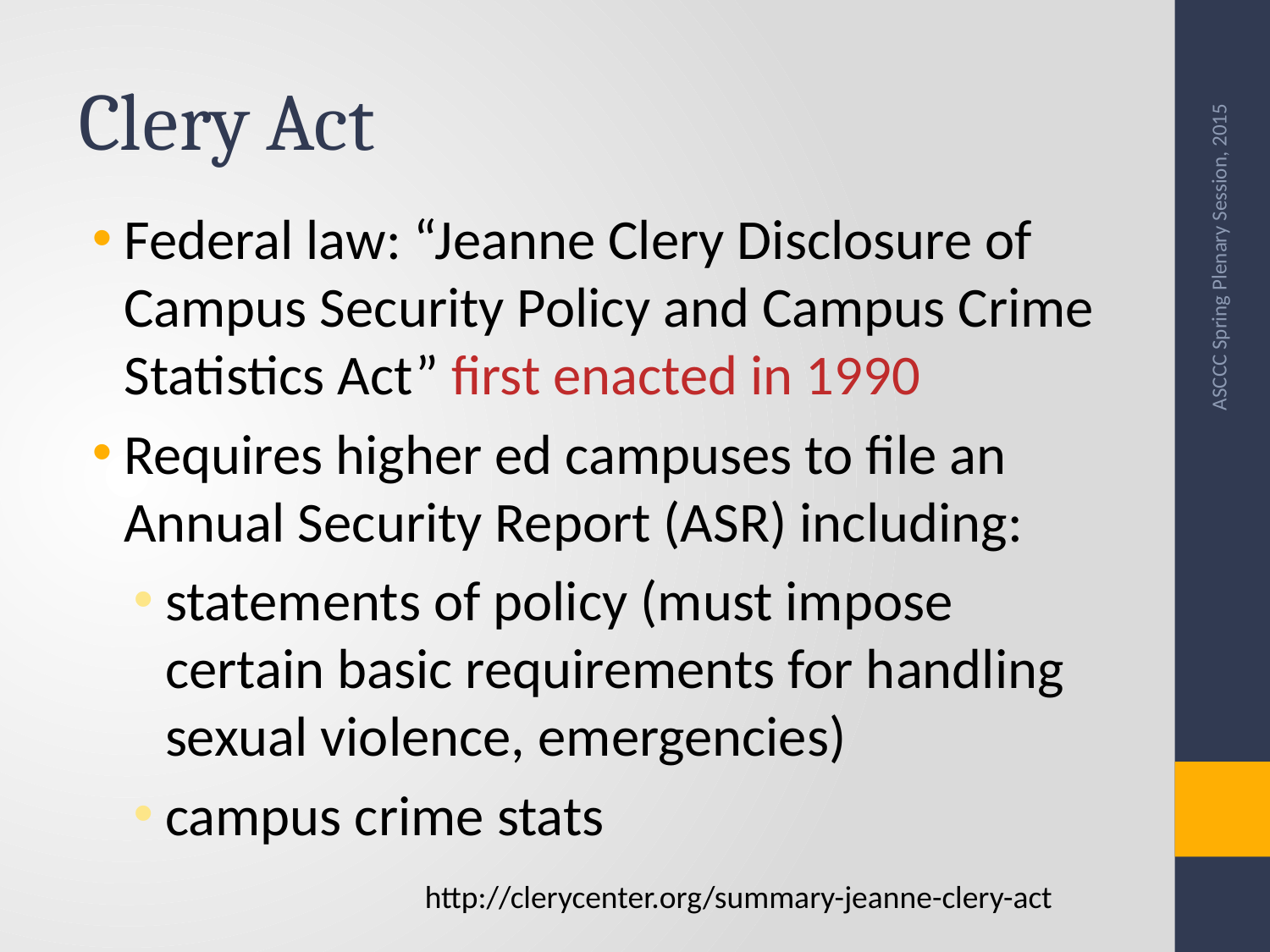

# Clery Act
Federal law: “Jeanne Clery Disclosure of Campus Security Policy and Campus Crime Statistics Act” first enacted in 1990
Requires higher ed campuses to file an Annual Security Report (ASR) including:
statements of policy (must impose certain basic requirements for handling sexual violence, emergencies)
campus crime stats
ASCCC Spring Plenary Session, 2015
http://clerycenter.org/summary-jeanne-clery-act